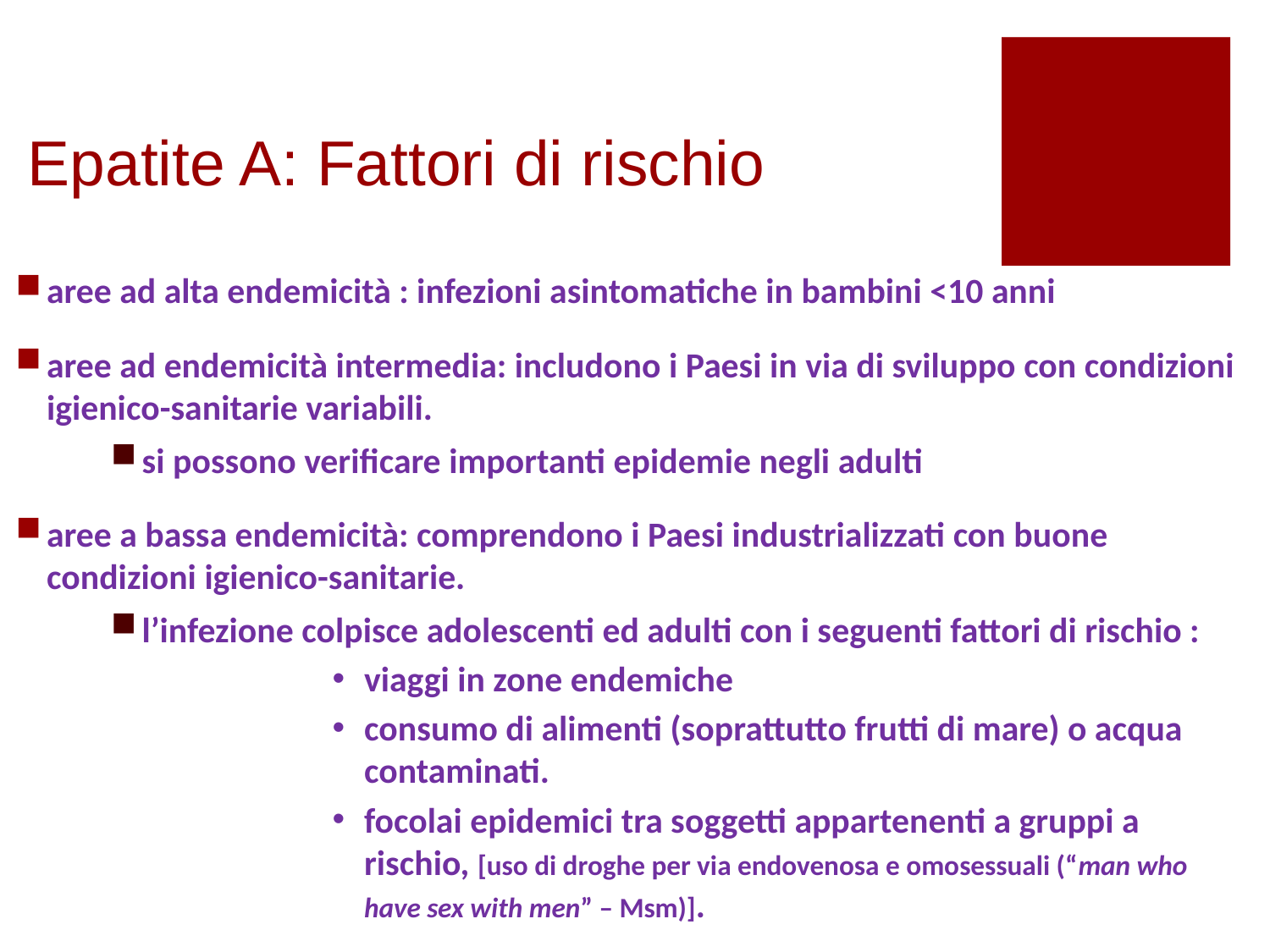

# Epatite A: Fattori di rischio
aree ad alta endemicità : infezioni asintomatiche in bambini <10 anni
aree ad endemicità intermedia: includono i Paesi in via di sviluppo con condizioni igienico-sanitarie variabili.
si possono verificare importanti epidemie negli adulti
aree a bassa endemicità: comprendono i Paesi industrializzati con buone condizioni igienico-sanitarie.
l’infezione colpisce adolescenti ed adulti con i seguenti fattori di rischio :
viaggi in zone endemiche
consumo di alimenti (soprattutto frutti di mare) o acqua contaminati.
focolai epidemici tra soggetti appartenenti a gruppi a rischio, [uso di droghe per via endovenosa e omosessuali (“man who have sex with men” – Msm)].